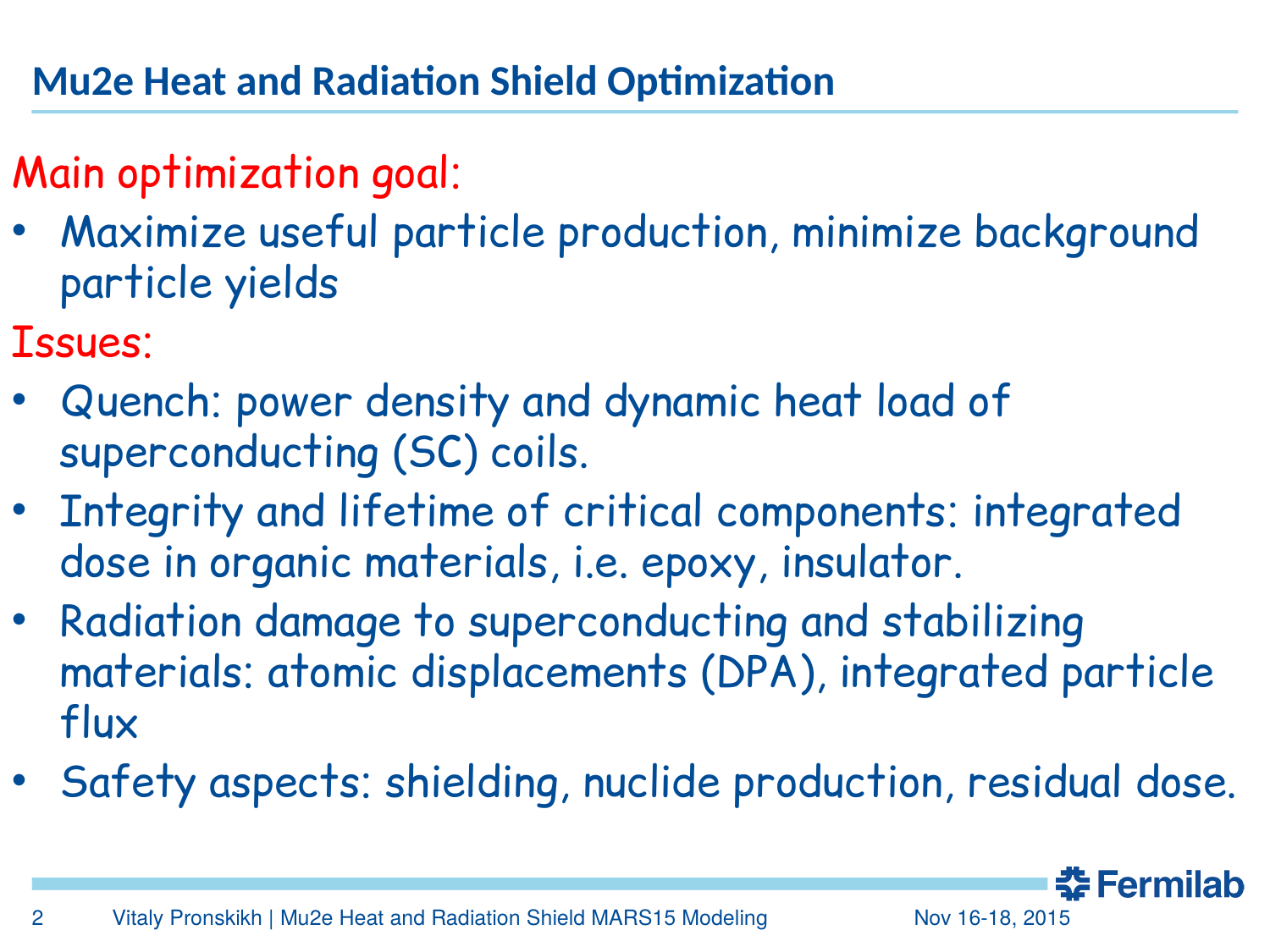

# Mu2e Heat and Radiation Shield Optimization
Main optimization goal:
Maximize useful particle production, minimize background particle yields
Issues:
Quench: power density and dynamic heat load of superconducting (SC) coils.
Integrity and lifetime of critical components: integrated dose in organic materials, i.e. epoxy, insulator.
Radiation damage to superconducting and stabilizing materials: atomic displacements (DPA), integrated particle flux
Safety aspects: shielding, nuclide production, residual dose.

2
Vitaly Pronskikh | Mu2e Heat and Radiation Shield MARS15 Modeling
Nov 16-18, 2015